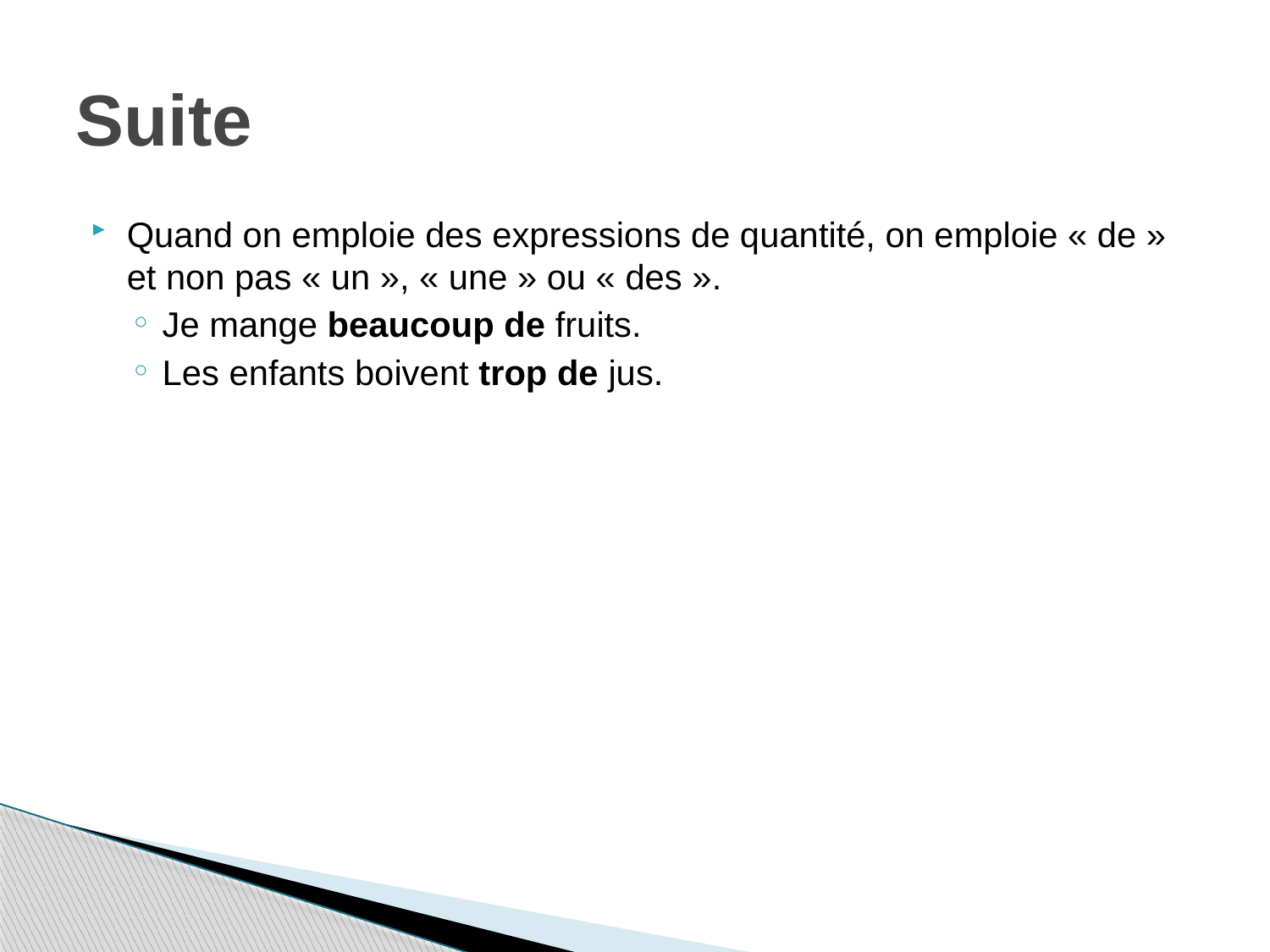

# Suite
Quand on emploie des expressions de quantité, on emploie « de » et non pas « un », « une » ou « des ».
Je mange beaucoup de fruits.
Les enfants boivent trop de jus.